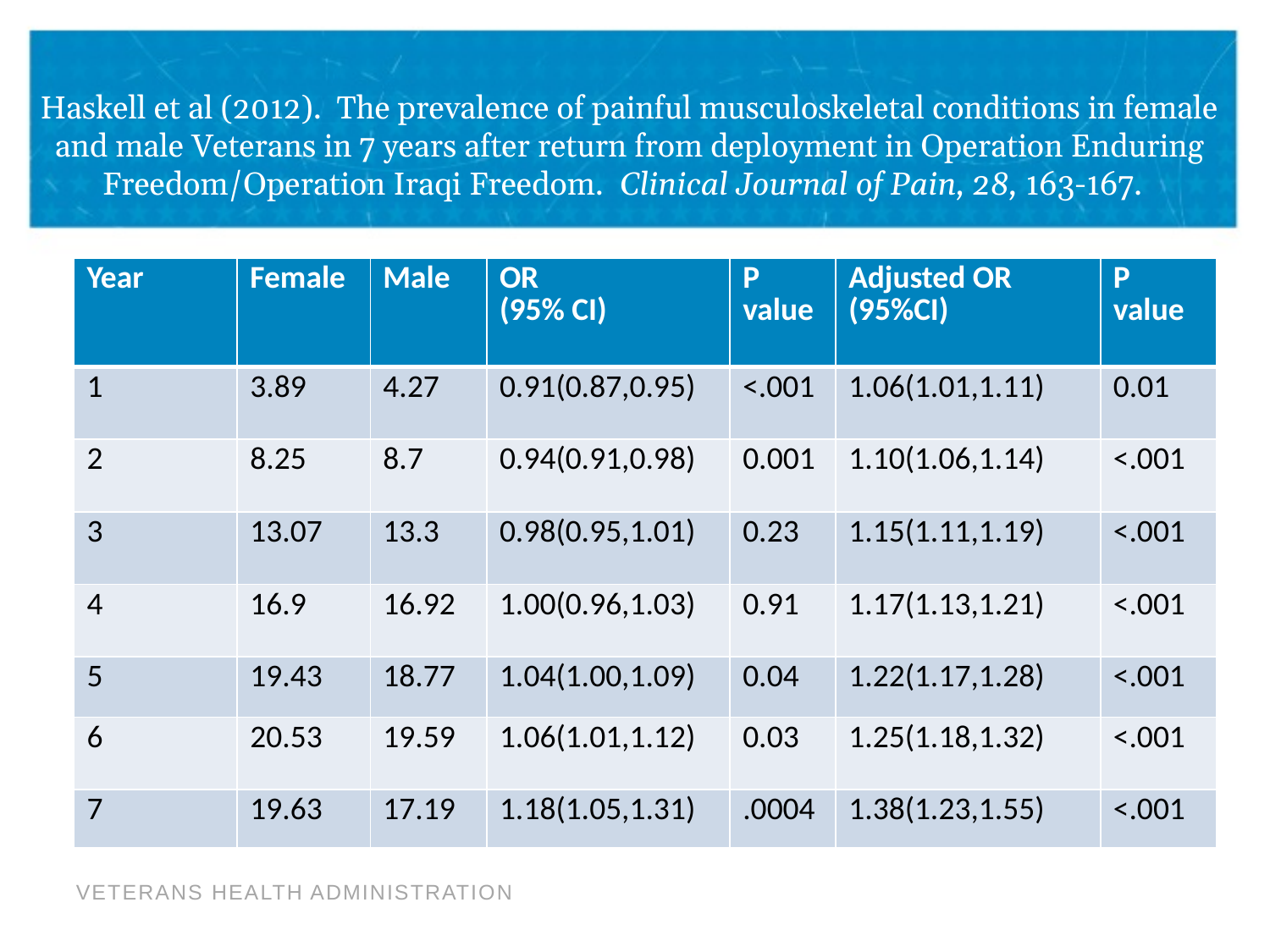

# Haskell et al (2012).  The prevalence of painful musculoskeletal conditions in female and male Veterans in 7 years after return from deployment in Operation Enduring Freedom/Operation Iraqi Freedom.  Clinical Journal of Pain, 28, 163-167.
| Year | Female | Male | OR (95% CI) | P value | Adjusted OR (95%CI) | P value |
| --- | --- | --- | --- | --- | --- | --- |
| 1 | 3.89 | 4.27 | 0.91(0.87,0.95) | <.001 | 1.06(1.01,1.11) | 0.01 |
| 2 | 8.25 | 8.7 | 0.94(0.91,0.98) | 0.001 | 1.10(1.06,1.14) | <.001 |
| 3 | 13.07 | 13.3 | 0.98(0.95,1.01) | 0.23 | 1.15(1.11,1.19) | <.001 |
| 4 | 16.9 | 16.92 | 1.00(0.96,1.03) | 0.91 | 1.17(1.13,1.21) | <.001 |
| 5 | 19.43 | 18.77 | 1.04(1.00,1.09) | 0.04 | 1.22(1.17,1.28) | <.001 |
| 6 | 20.53 | 19.59 | 1.06(1.01,1.12) | 0.03 | 1.25(1.18,1.32) | <.001 |
| 7 | 19.63 | 17.19 | 1.18(1.05,1.31) | .0004 | 1.38(1.23,1.55) | <.001 |